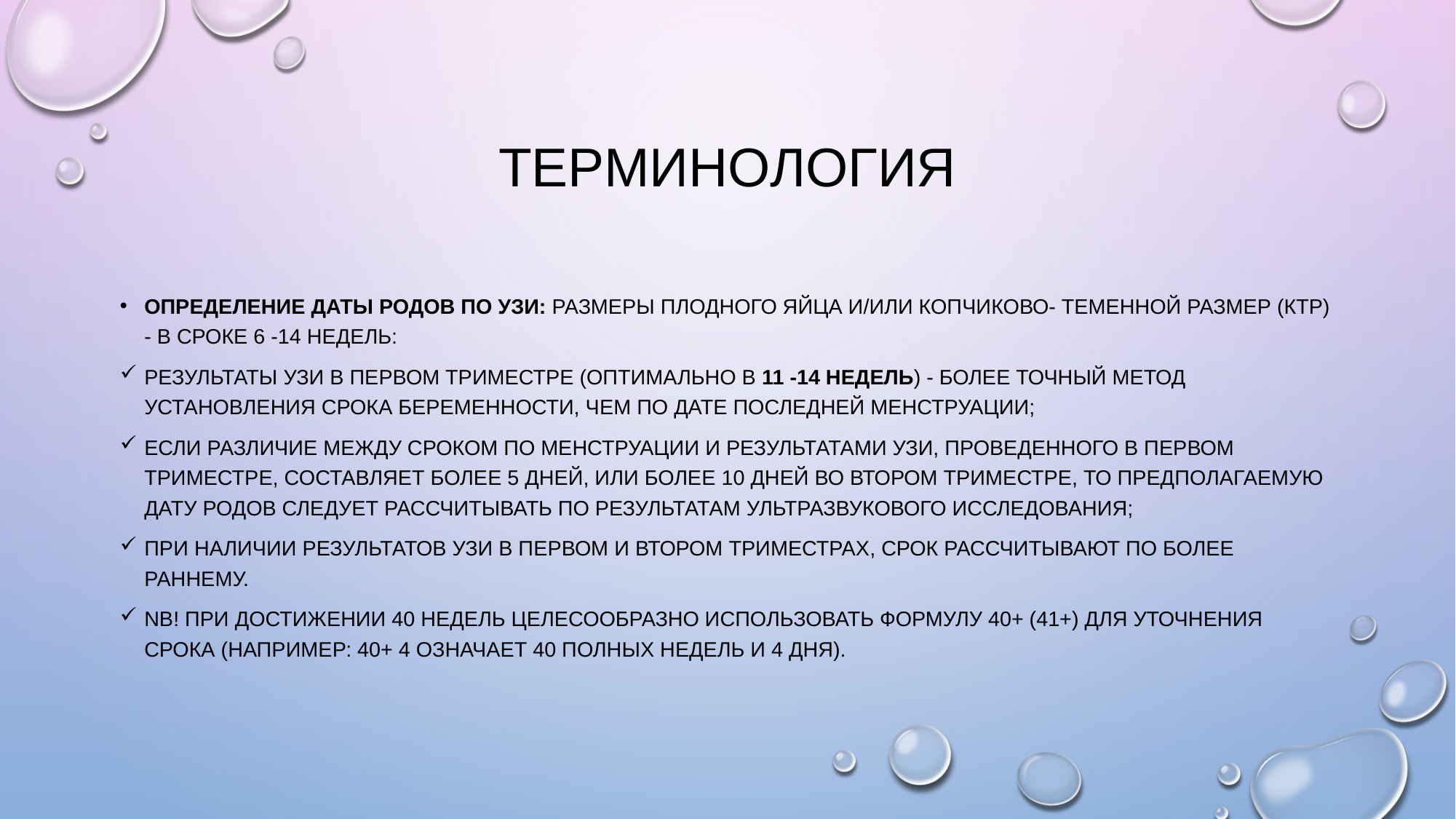

# Терминология
Определение даты родов по УЗИ: размеры плодного яйца и/или копчиково- теменной размер (КТР) - в сроке 6 -14 недель:
результаты УЗИ в первом триместре (оптимально в 11 -14 недель) - более точный метод установления срока беременности, чем по дате последней менструации;
если различие между сроком по менструации и результатами УЗИ, проведенного в первом триместре, составляет более 5 дней, или более 10 дней во втором триместре, то предполагаемую дату родов следует рассчитывать по результатам ультразвукового исследования;
при наличии результатов УЗИ в первом и втором триместрах, срок рассчитывают по более раннему.
NB! При достижении 40 недель целесообразно использовать формулу 40+ (41+) для уточнения срока (например: 40+ 4 означает 40 полных недель и 4 дня).